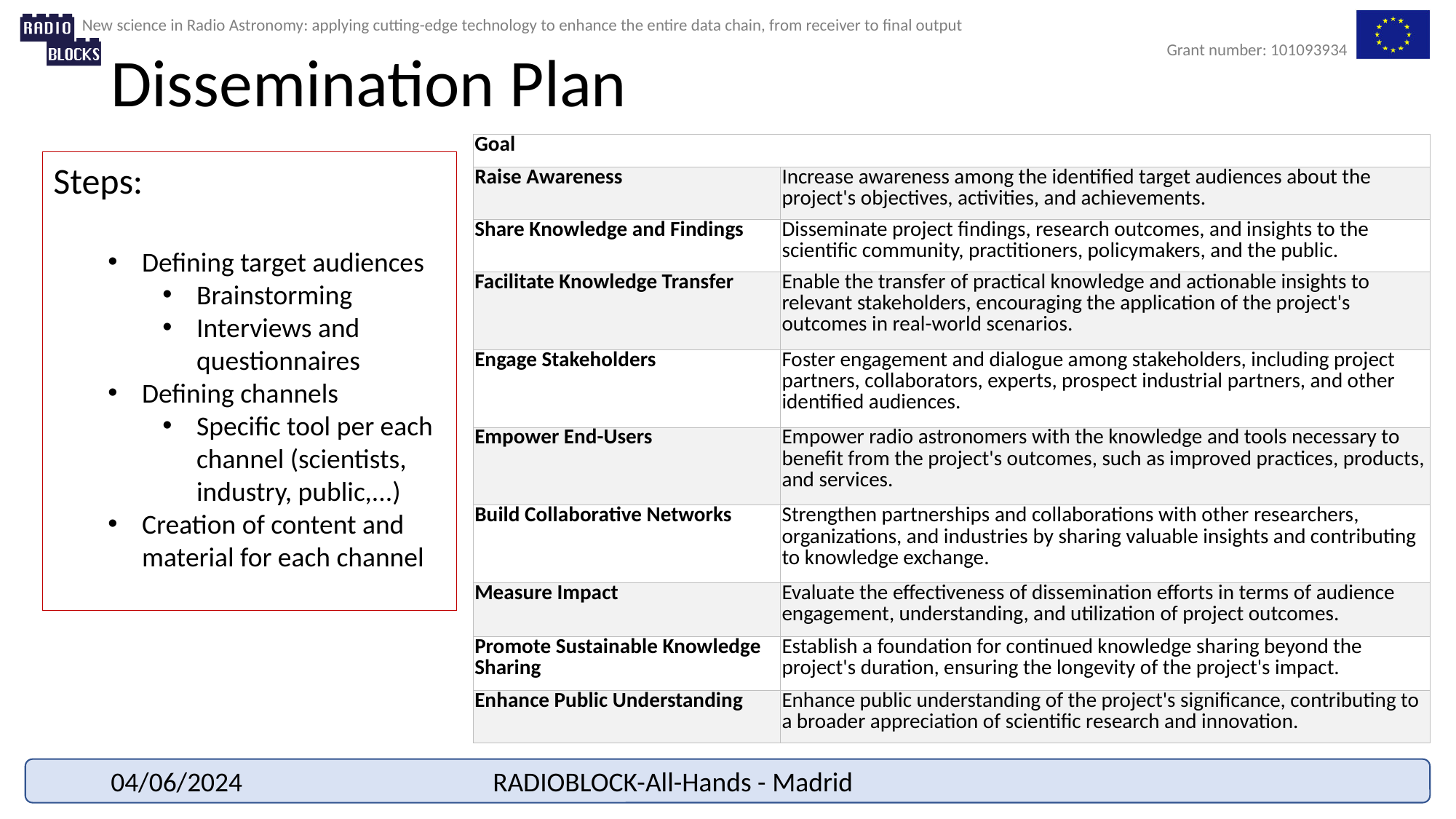

# Dissemination Plan
| Goal |  |
| --- | --- |
| Raise Awareness | Increase awareness among the identified target audiences about the project's objectives, activities, and achievements. |
| Share Knowledge and Findings | Disseminate project findings, research outcomes, and insights to the scientific community, practitioners, policymakers, and the public. |
| Facilitate Knowledge Transfer | Enable the transfer of practical knowledge and actionable insights to relevant stakeholders, encouraging the application of the project's outcomes in real-world scenarios. |
| Engage Stakeholders | Foster engagement and dialogue among stakeholders, including project partners, collaborators, experts, prospect industrial partners, and other identified audiences. |
| Empower End-Users | Empower radio astronomers with the knowledge and tools necessary to benefit from the project's outcomes, such as improved practices, products, and services. |
| Build Collaborative Networks | Strengthen partnerships and collaborations with other researchers, organizations, and industries by sharing valuable insights and contributing to knowledge exchange. |
| Measure Impact | Evaluate the effectiveness of dissemination efforts in terms of audience engagement, understanding, and utilization of project outcomes. |
| Promote Sustainable Knowledge Sharing | Establish a foundation for continued knowledge sharing beyond the project's duration, ensuring the longevity of the project's impact. |
| Enhance Public Understanding | Enhance public understanding of the project's significance, contributing to a broader appreciation of scientific research and innovation. |
Steps:

Defining target audiences
Brainstorming
Interviews and questionnaires
Defining channels
Specific tool per each channel (scientists, industry, public,...)
Creation of content and material for each channel

04/06/2024
RADIOBLOCK-All-Hands - Madrid